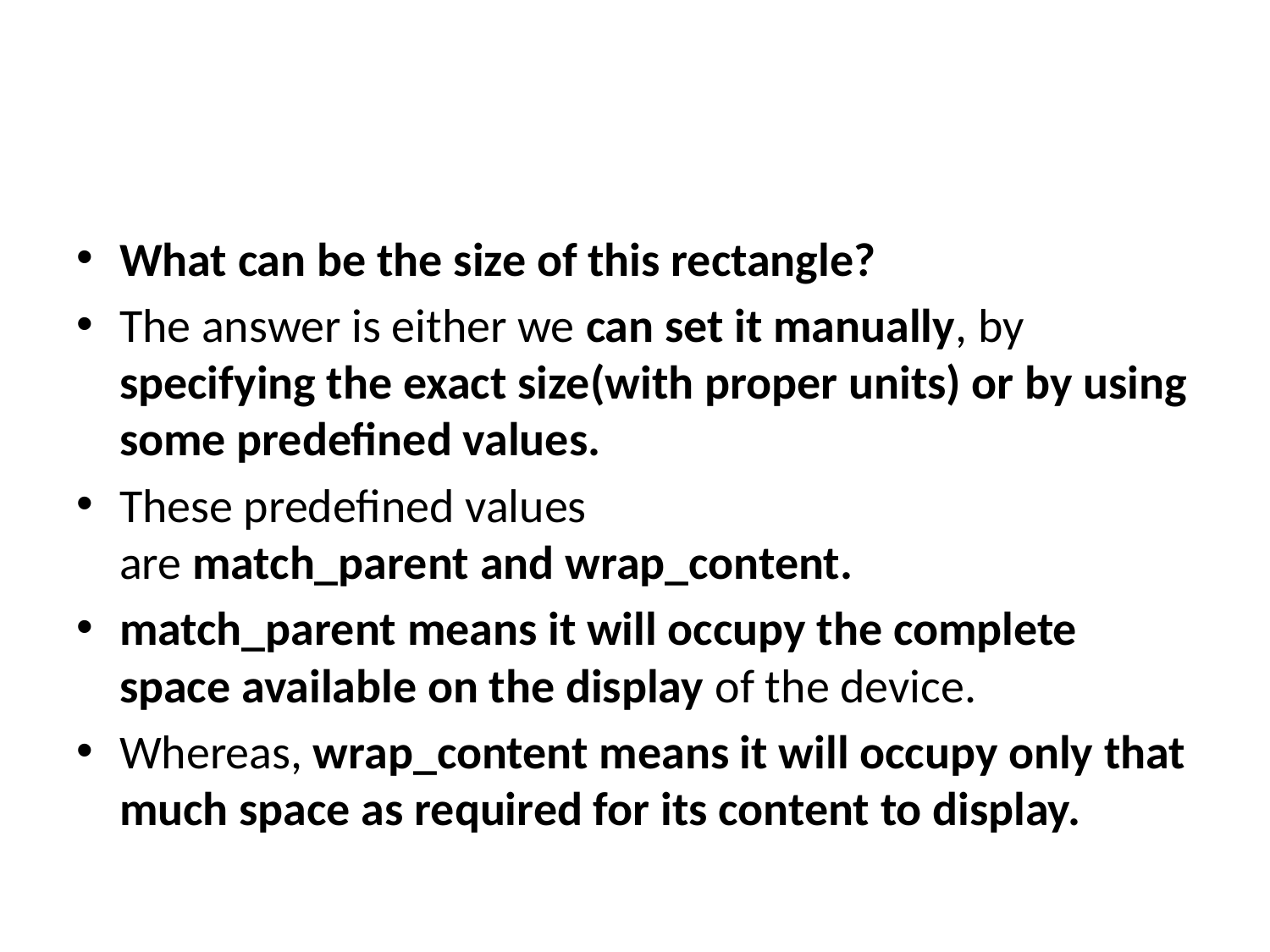

#
What can be the size of this rectangle?
The answer is either we can set it manually, by specifying the exact size(with proper units) or by using some predefined values.
These predefined values are match_parent and wrap_content.
match_parent means it will occupy the complete space available on the display of the device.
Whereas, wrap_content means it will occupy only that much space as required for its content to display.